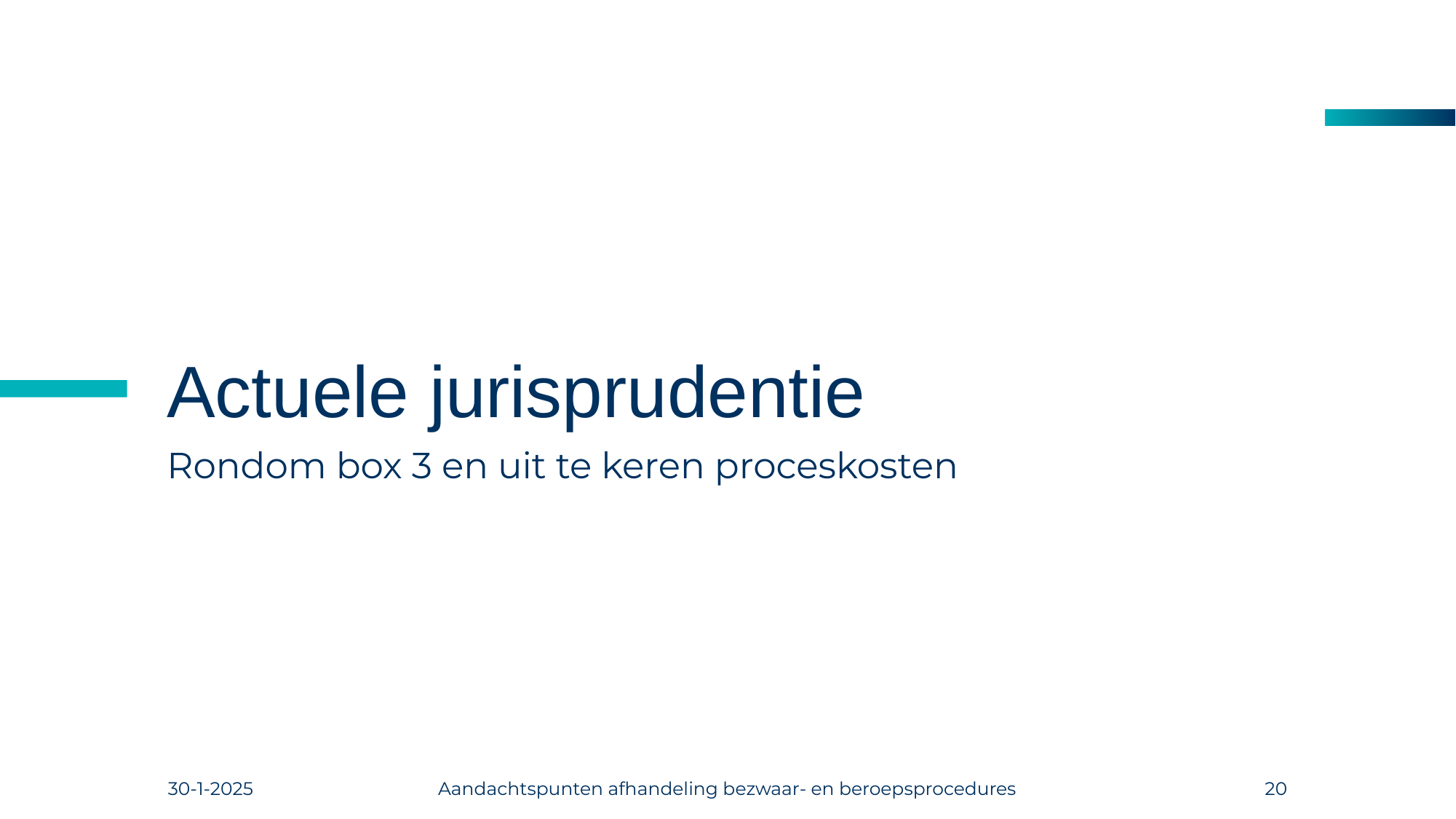

# Actuele jurisprudentie
Rondom box 3 en uit te keren proceskosten
30-1-2025
Aandachtspunten afhandeling bezwaar- en beroepsprocedures
20